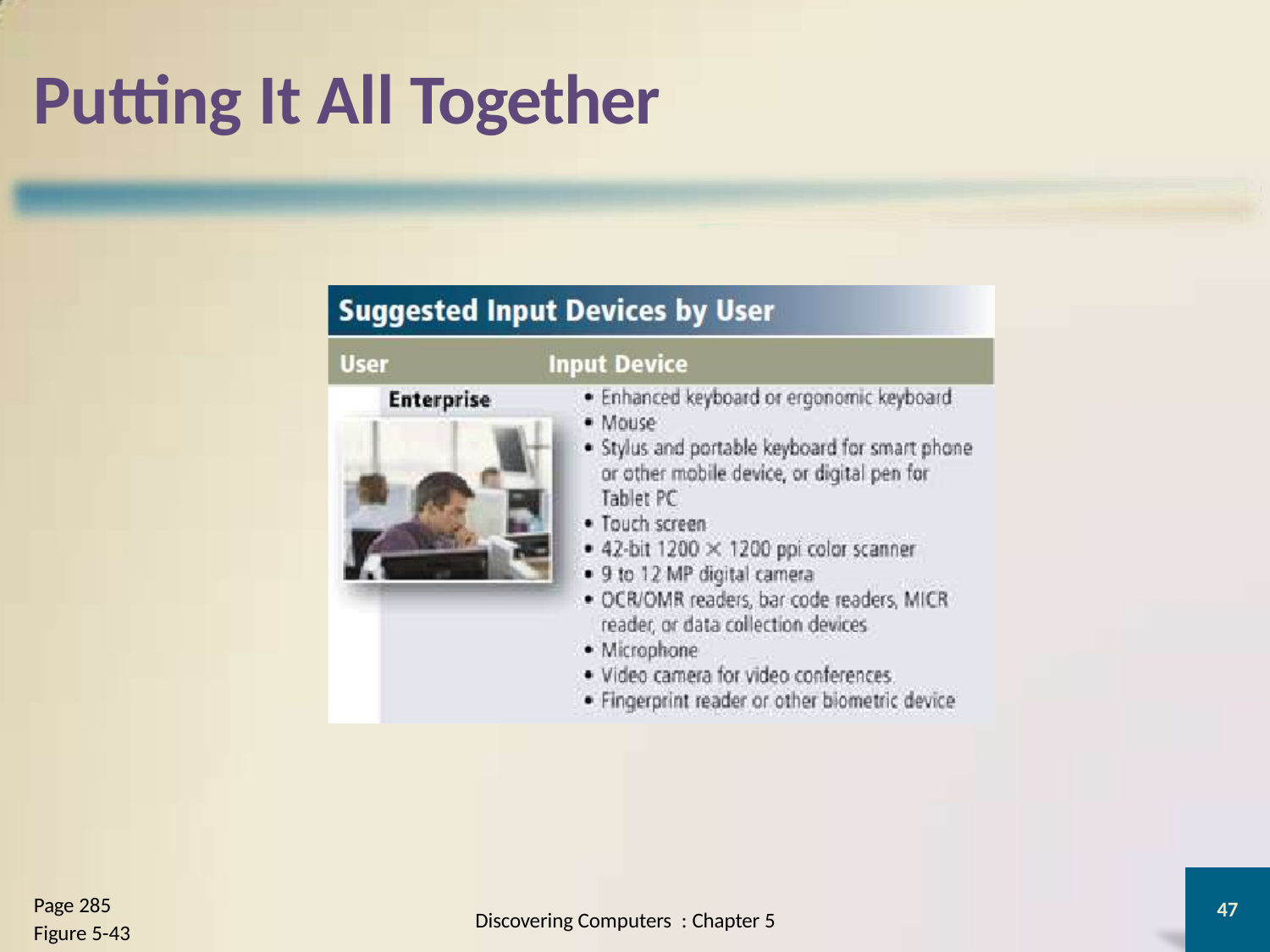

# Putting It All Together

Page 285
Figure 5-43
47
Discovering Computers  : Chapter 5